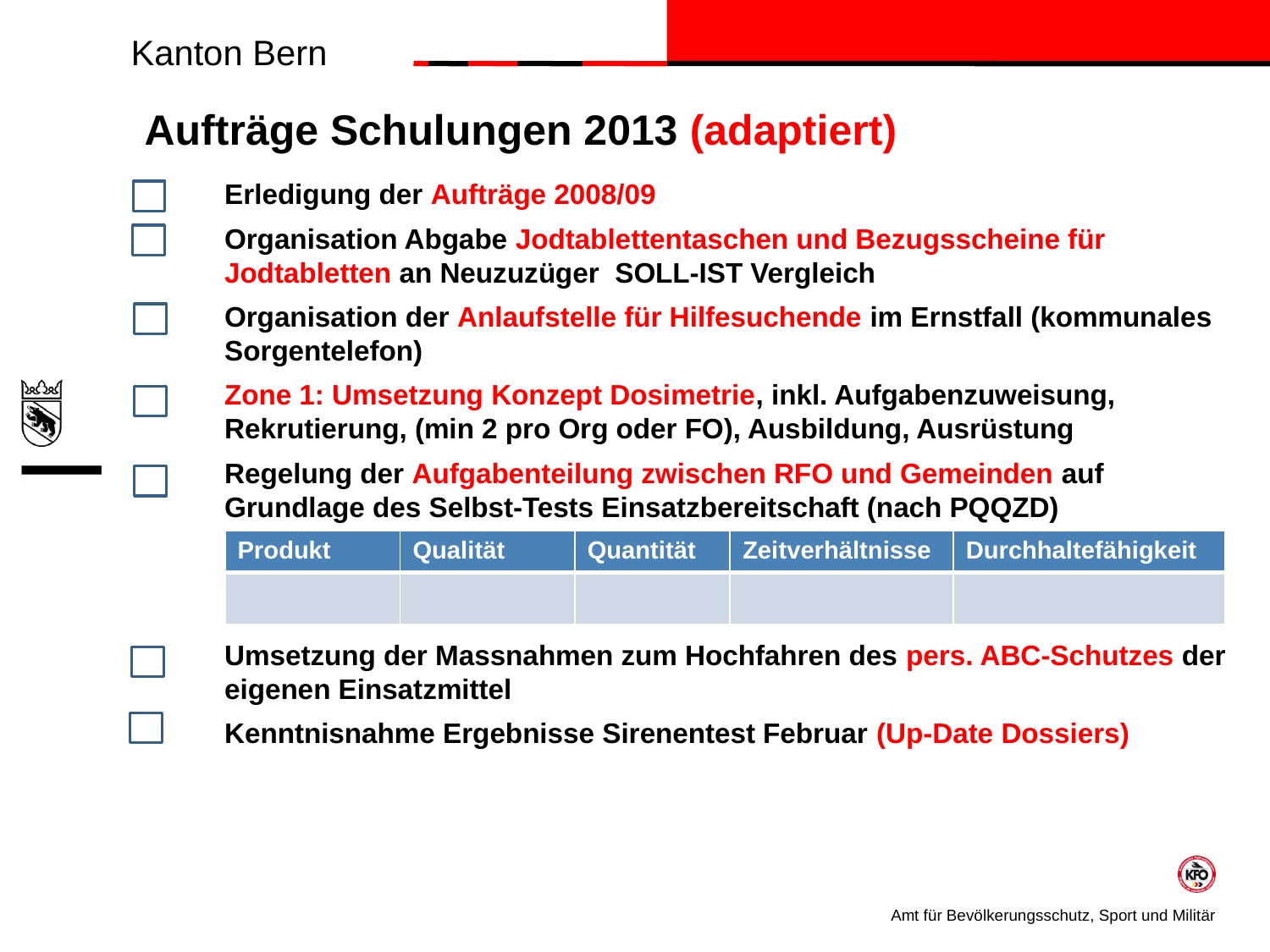

Aufträge Schulungen 2013 (adaptiert)
	Erledigung der Aufträge 2008/09
	Organisation Abgabe Jodtablettentaschen und Bezugsscheine für Jodtabletten an Neuzuzüger  SOLL-IST Vergleich
	Organisation der Anlaufstelle für Hilfesuchende im Ernstfall (kommunales Sorgentelefon)
	Zone 1: Umsetzung Konzept Dosimetrie, inkl. Aufgabenzuweisung, Rekrutierung, (min 2 pro Org oder FO), Ausbildung, Ausrüstung
	Regelung der Aufgabenteilung zwischen RFO und Gemeinden auf Grundlage des Selbst-Tests Einsatzbereitschaft (nach PQQZD)

	Umsetzung der Massnahmen zum Hochfahren des pers. ABC-Schutzes der eigenen Einsatzmittel
	Kenntnisnahme Ergebnisse Sirenentest Februar (Up-Date Dossiers)

| Produkt | Qualität | Quantität | Zeitverhältnisse | Durchhaltefähigkeit |
| --- | --- | --- | --- | --- |
|  |  |  |  |  |